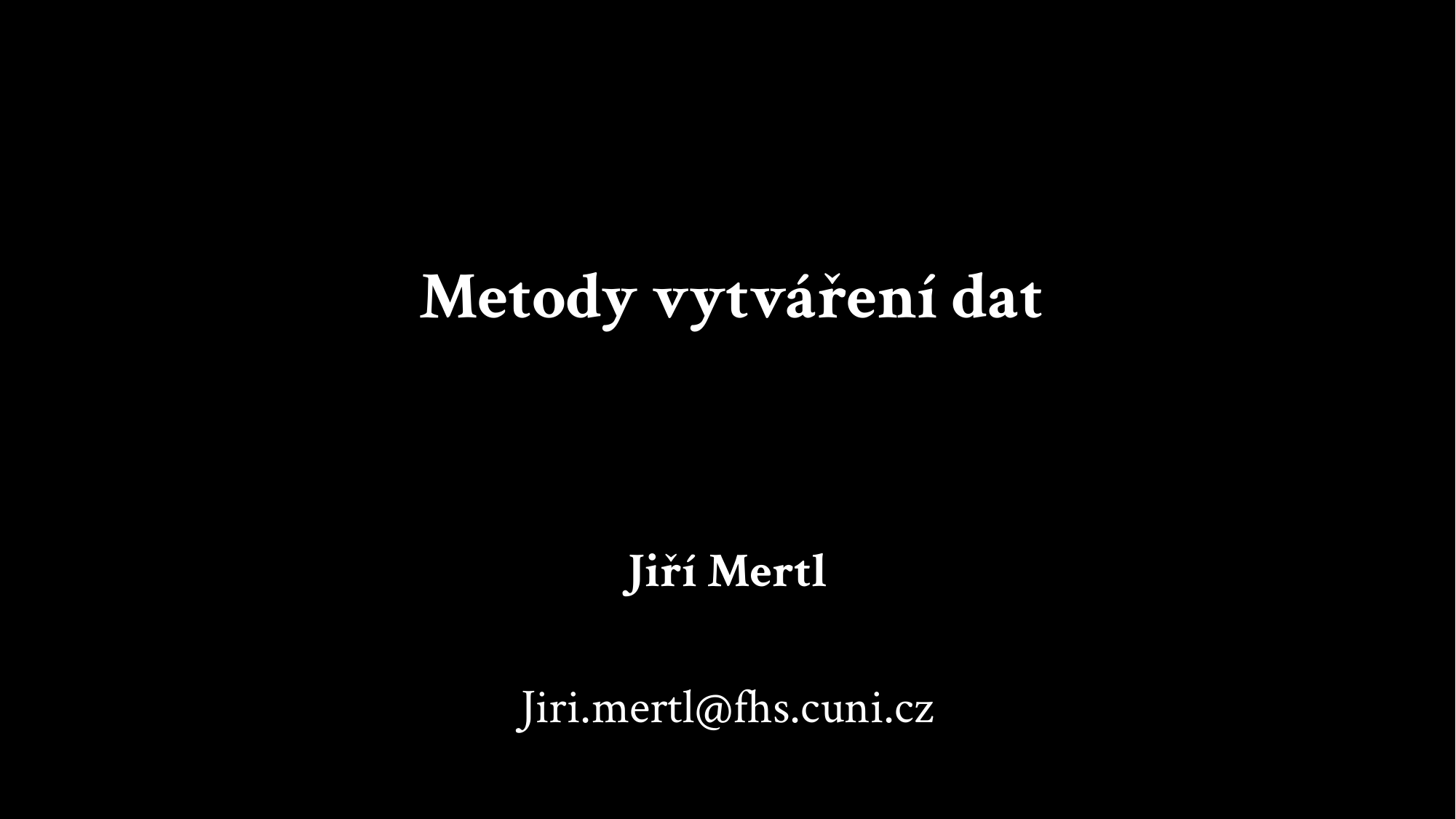

# Metody vytváření dat

Jiří Mertl

Jiri.mertl@fhs.cuni.cz